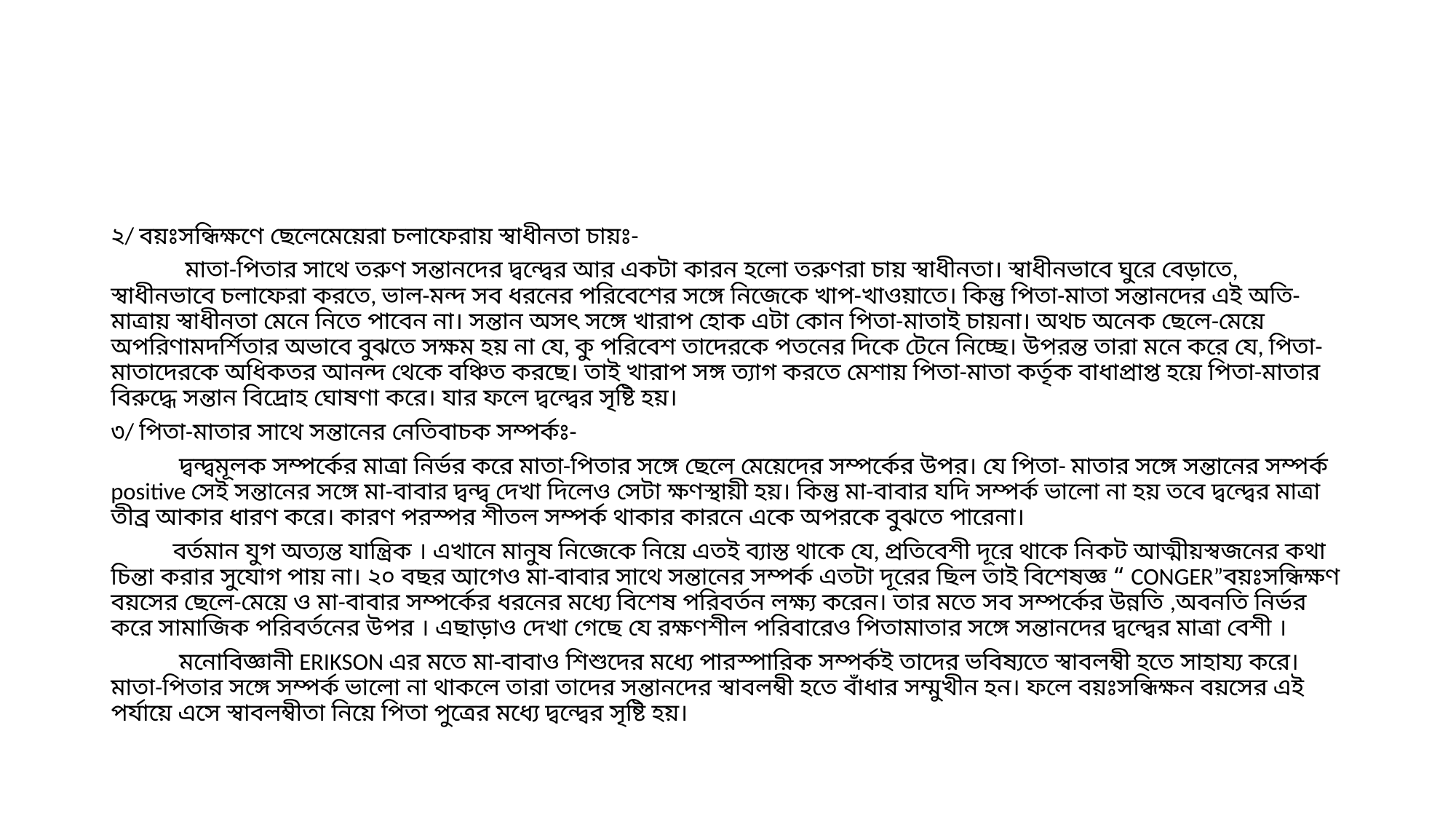

#
২/ বয়ঃসন্ধিক্ষণে ছেলেমেয়েরা চলাফেরায় স্বাধীনতা চায়ঃ-
            মাতা-পিতার সাথে তরুণ সন্তানদের দ্বন্দ্বের আর একটা কারন হলো তরুণরা চায় স্বাধীনতা। স্বাধীনভাবে ঘুরে বেড়াতে, স্বাধীনভাবে চলাফেরা করতে, ভাল-মন্দ সব ধরনের পরিবেশের সঙ্গে নিজেকে খাপ-খাওয়াতে। কিন্তু পিতা-মাতা সন্তানদের এই অতি- মাত্রায় স্বাধীনতা মেনে নিতে পাবেন না। সন্তান অসৎ সঙ্গে খারাপ হোক এটা কোন পিতা-মাতাই চায়না। অথচ অনেক ছেলে-মেয়ে অপরিণামদর্শিতার অভাবে বুঝতে সক্ষম হয় না যে, কু পরিবেশ তাদেরকে পতনের দিকে টেনে নিচ্ছে। উপরন্ত তারা মনে করে যে, পিতা-মাতাদেরকে অধিকতর আনন্দ থেকে বঞ্চিত করছে। তাই খারাপ সঙ্গ ত্যাগ করতে মেশায় পিতা-মাতা কর্তৃক বাধাপ্রাপ্ত হয়ে পিতা-মাতার বিরুদ্ধে সন্তান বিদ্রোহ ঘোষণা করে। যার ফলে দ্বন্দ্বের সৃষ্টি হয়।
৩/ পিতা-মাতার সাথে সন্তানের নেতিবাচক সম্পর্কঃ-
           দ্বন্দ্বমূলক সম্পর্কের মাত্রা নির্ভর করে মাতা-পিতার সঙ্গে ছেলে মেয়েদের সম্পর্কের উপর। যে পিতা- মাতার সঙ্গে সন্তানের সম্পর্ক positive সেই সন্তানের সঙ্গে মা-বাবার দ্বন্দ্ব দেখা দিলেও সেটা ক্ষণস্থায়ী হয়। কিন্তু মা-বাবার যদি সম্পর্ক ভালো না হয় তবে দ্বন্দ্বের মাত্রা তীব্র আকার ধারণ করে। কারণ পরস্পর শীতল সম্পর্ক থাকার কারনে একে অপরকে বুঝতে পারেনা।
          বর্তমান যুগ অত্যন্ত যান্ত্রিক । এখানে মানুষ নিজেকে নিয়ে এতই ব্যাস্ত থাকে যে, প্রতিবেশী দূরে থাকে নিকট আত্মীয়স্বজনের কথা চিন্তা করার সুযোগ পায় না। ২০ বছর আগেও মা-বাবার সাথে সন্তানের সম্পর্ক এতটা দূরের ছিল তাই বিশেষজ্ঞ “ CONGER”বয়ঃসন্ধিক্ষণ বয়সের ছেলে-মেয়ে ও মা-বাবার সম্পর্কের ধরনের মধ্যে বিশেষ পরিবর্তন লক্ষ্য করেন। তার মতে সব সম্পর্কের উন্নতি ,অবনতি নির্ভর করে সামাজিক পরিবর্তনের উপর । এছাড়াও দেখা গেছে যে রক্ষণশীল পরিবারেও পিতামাতার সঙ্গে সন্তানদের দ্বন্দ্বের মাত্রা বেশী ।
           মনোবিজ্ঞানী ERIKSON এর মতে মা-বাবাও শিশুদের মধ্যে পারস্পারিক সম্পর্কই তাদের ভবিষ্যতে স্বাবলম্বী হতে সাহায্য করে।মাতা-পিতার সঙ্গে সম্পর্ক ভালো না থাকলে তারা তাদের সন্তানদের স্বাবলম্বী হতে বাঁধার সম্মুখীন হন। ফলে বয়ঃসন্ধিক্ষন বয়সের এই পর্যায়ে এসে স্বাবলম্বীতা নিয়ে পিতা পুত্রের মধ্যে দ্বন্দ্বের সৃষ্টি হয়।